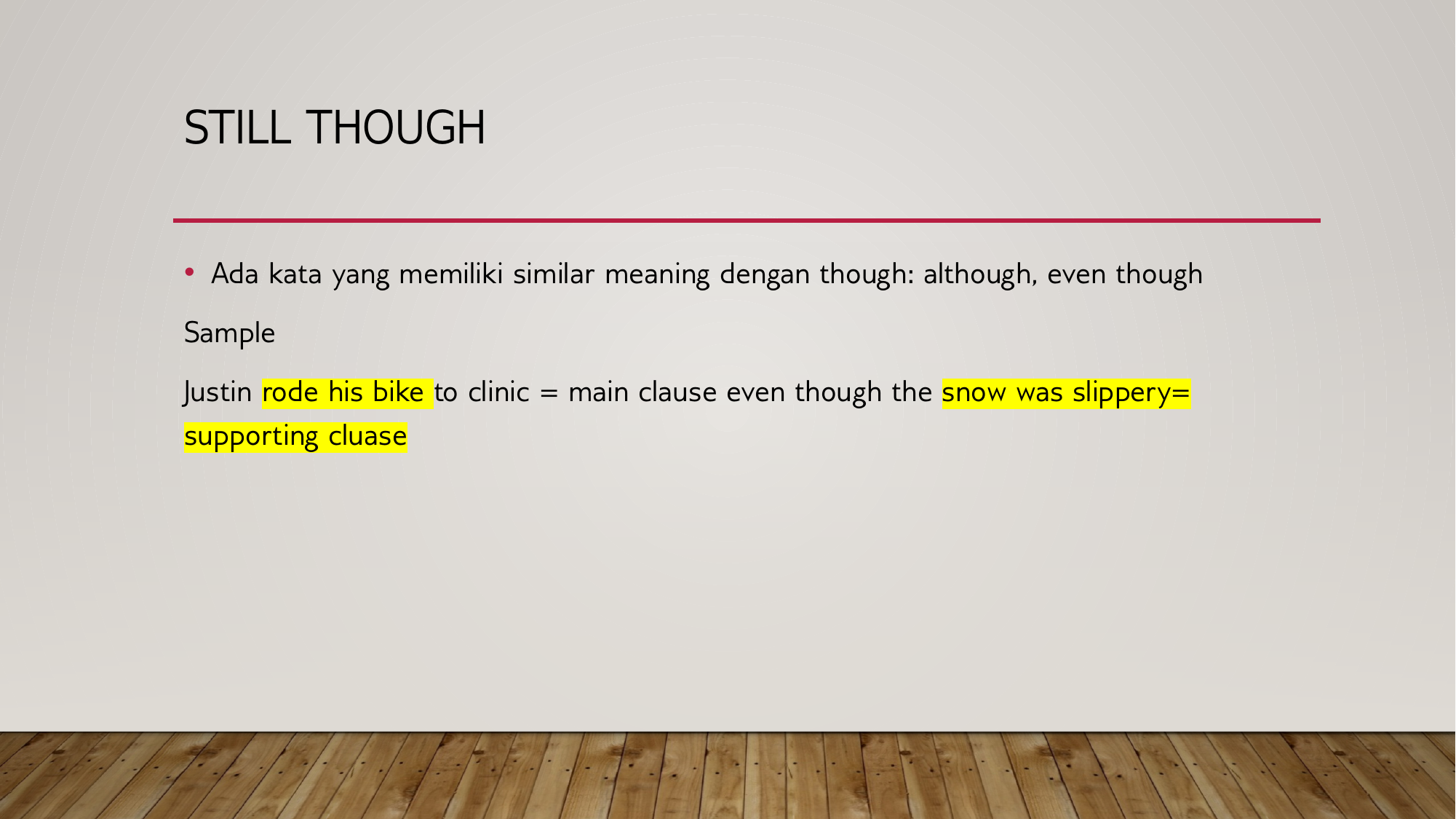

# Still though
Ada kata yang memiliki similar meaning dengan though: although, even though
Sample
Justin rode his bike to clinic = main clause even though the snow was slippery= supporting cluase